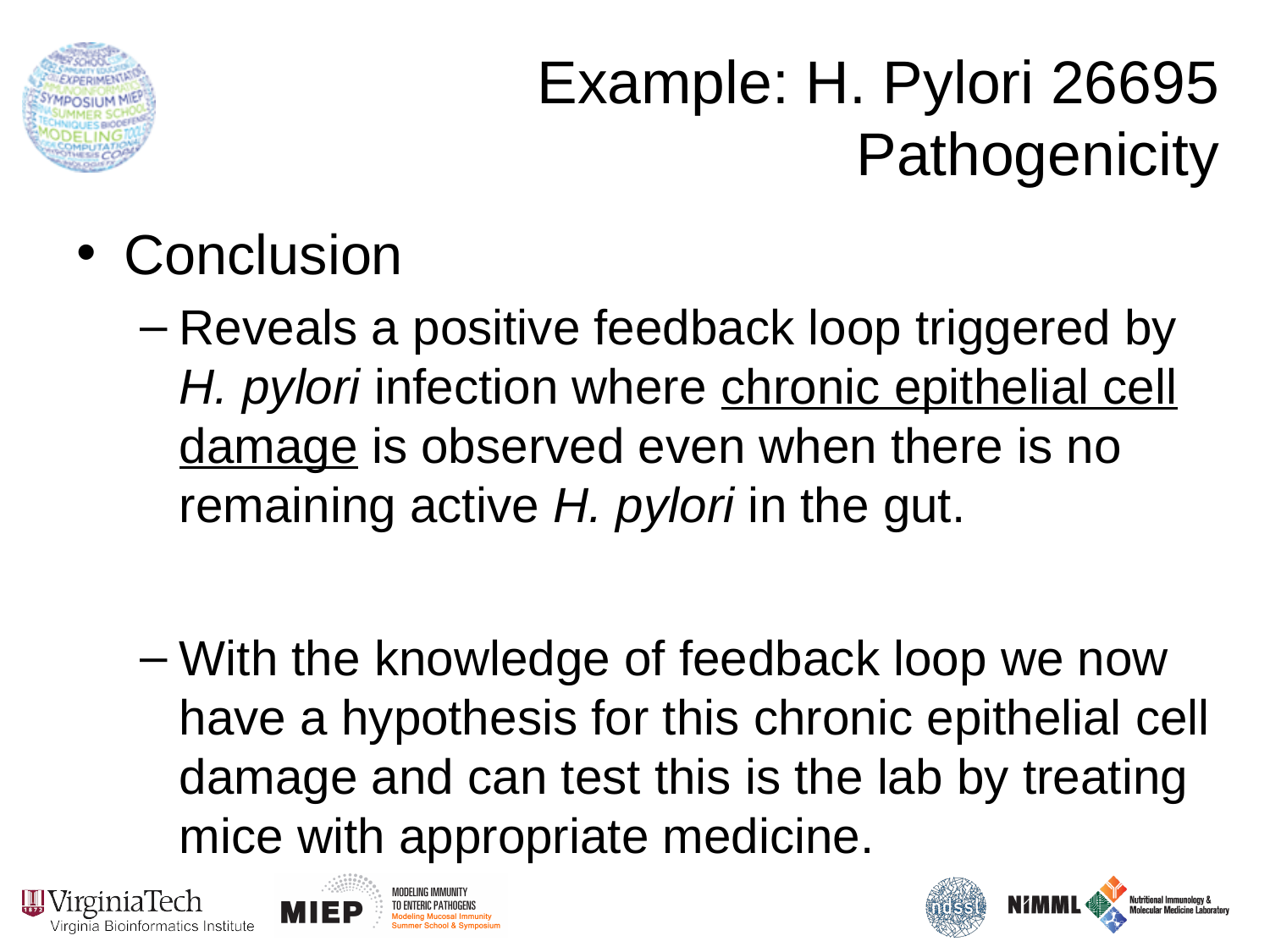

# Example: H. Pylori 26695 Pathogenicity
Conclusion
Reveals a positive feedback loop triggered by H. pylori infection where chronic epithelial cell damage is observed even when there is no remaining active H. pylori in the gut.

With the knowledge of feedback loop we now have a hypothesis for this chronic epithelial cell damage and can test this is the lab by treating mice with appropriate medicine.